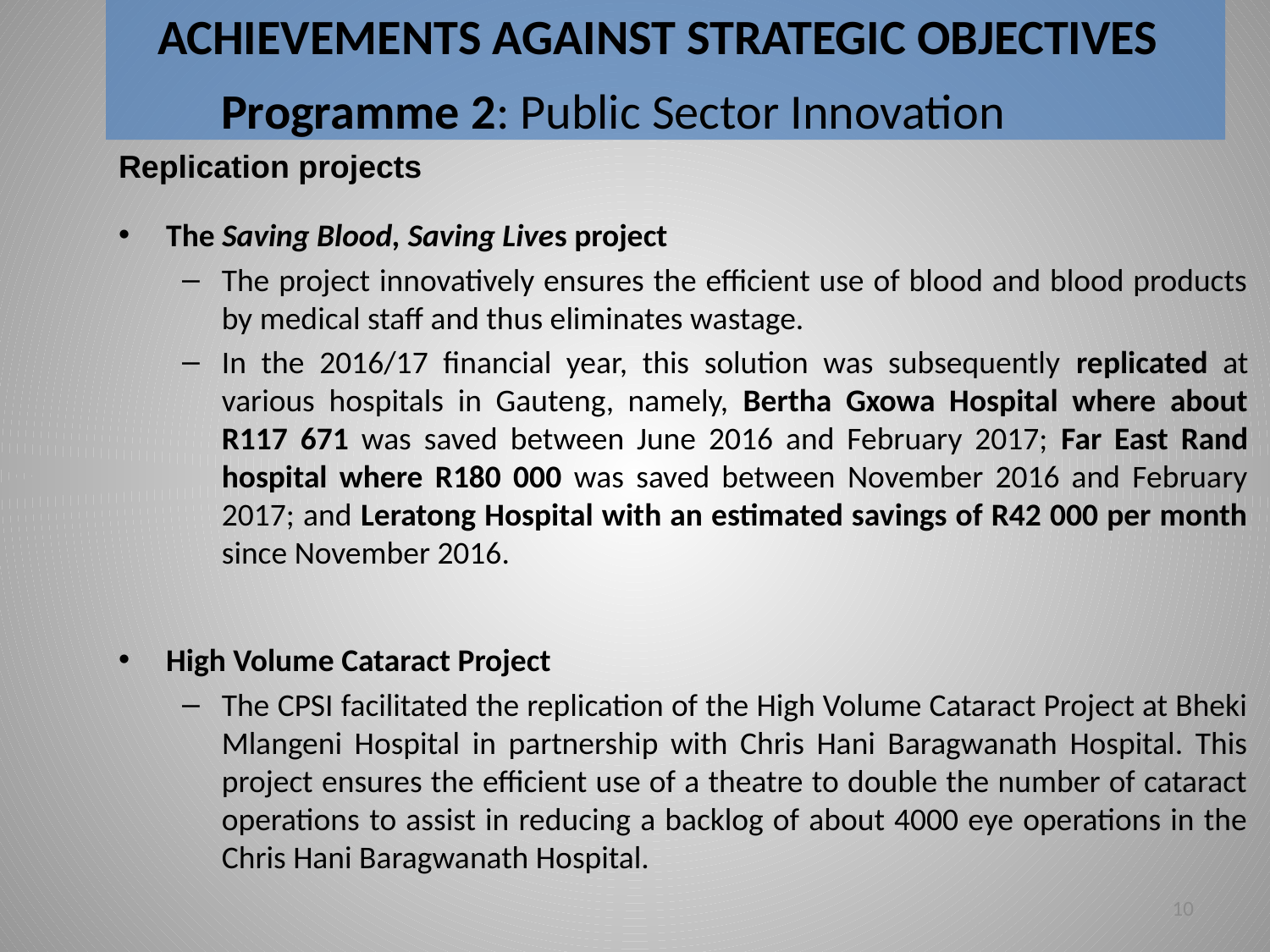

# ACHIEVEMENTS AGAINST STRATEGIC OBJECTIVES Programme 2: Public Sector Innovation
Replication projects

The Saving Blood, Saving Lives project
The project innovatively ensures the efficient use of blood and blood products by medical staff and thus eliminates wastage.
In the 2016/17 financial year, this solution was subsequently replicated at various hospitals in Gauteng, namely, Bertha Gxowa Hospital where about R117 671 was saved between June 2016 and February 2017; Far East Rand hospital where R180 000 was saved between November 2016 and February 2017; and Leratong Hospital with an estimated savings of R42 000 per month since November 2016.

High Volume Cataract Project
The CPSI facilitated the replication of the High Volume Cataract Project at Bheki Mlangeni Hospital in partnership with Chris Hani Baragwanath Hospital. This project ensures the efficient use of a theatre to double the number of cataract operations to assist in reducing a backlog of about 4000 eye operations in the Chris Hani Baragwanath Hospital.

10